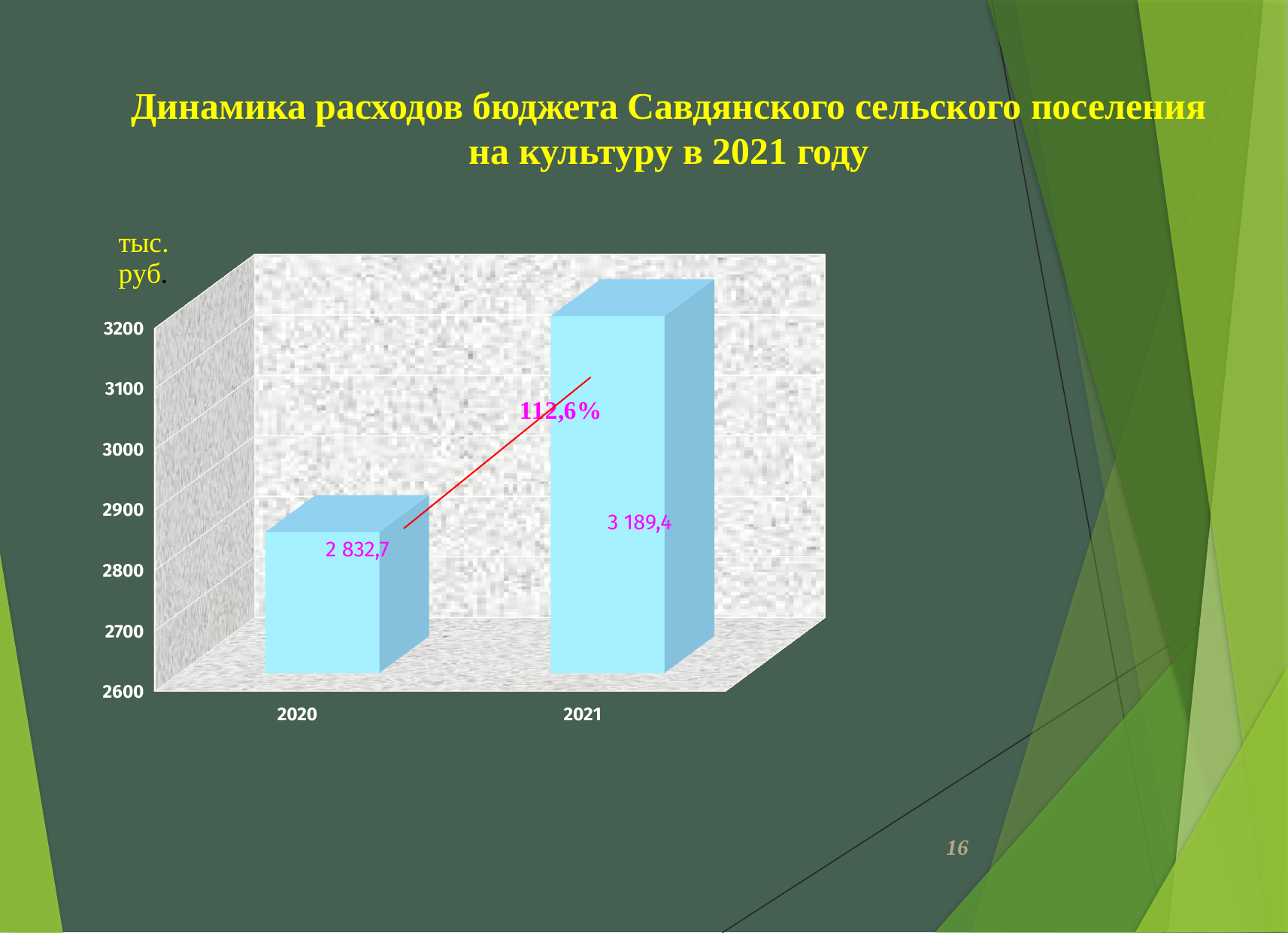

Динамика расходов бюджета Савдянского сельского поселения на культуру в 2021 году

[unsupported chart]

16